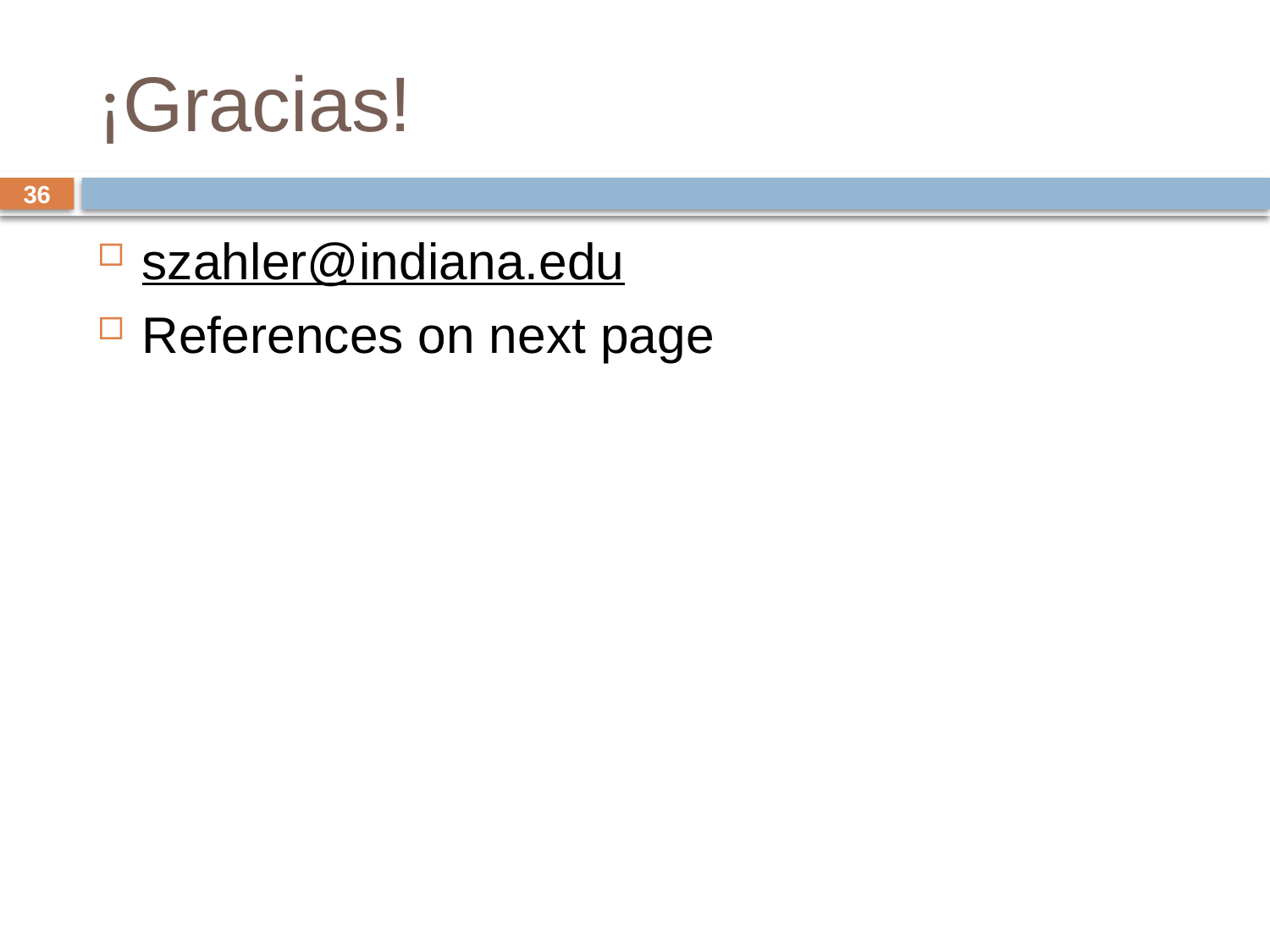

# ¡Gracias!
36
szahler@indiana.edu
References on next page